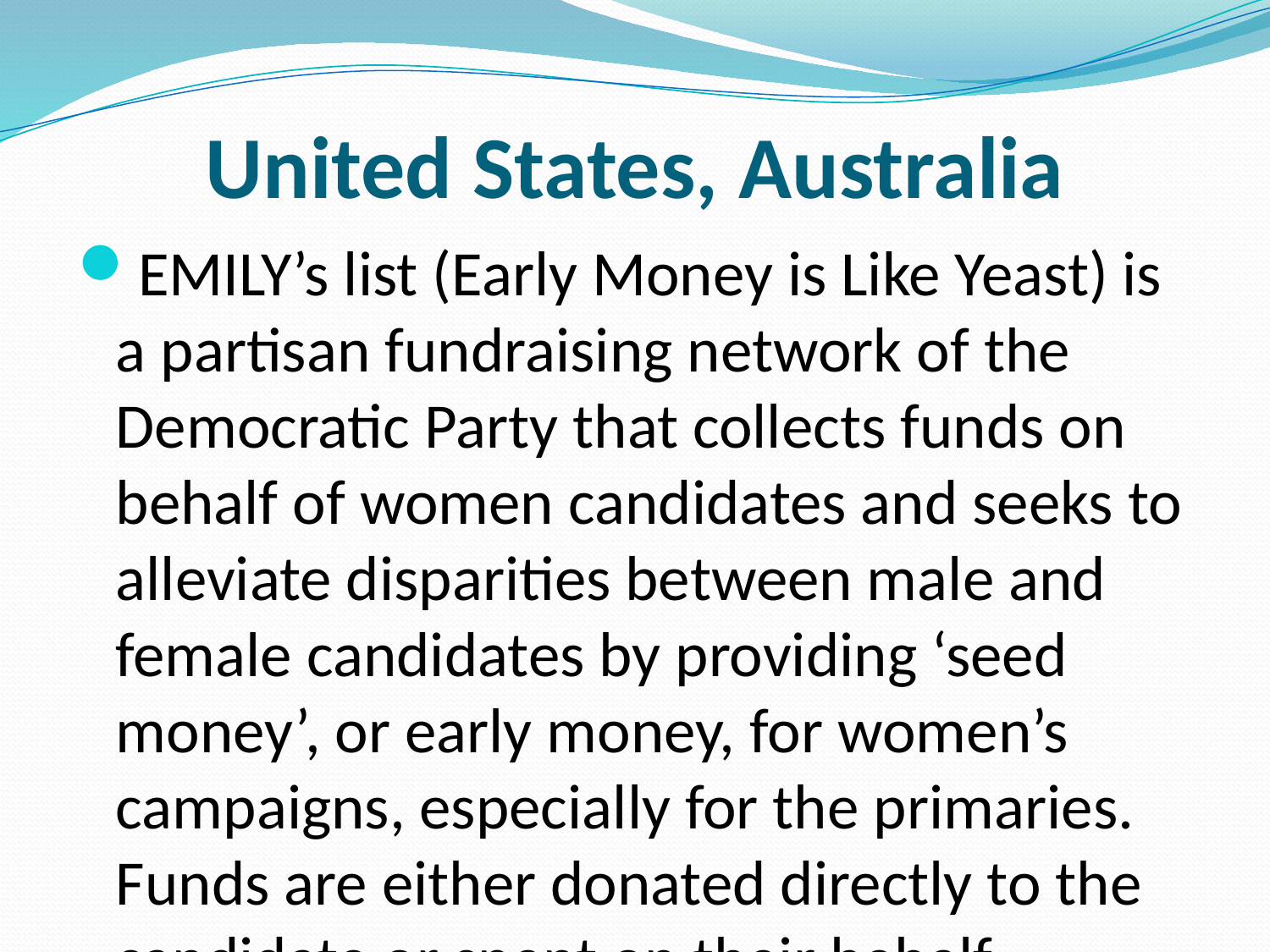

# United States, Australia
EMILY’s list (Early Money is Like Yeast) is a partisan fundraising network of the Democratic Party that collects funds on behalf of women candidates and seeks to alleviate disparities between male and female candidates by providing ‘seed money’, or early money, for women’s campaigns, especially for the primaries. Funds are either donated directly to the candidate or spent on their behalf.